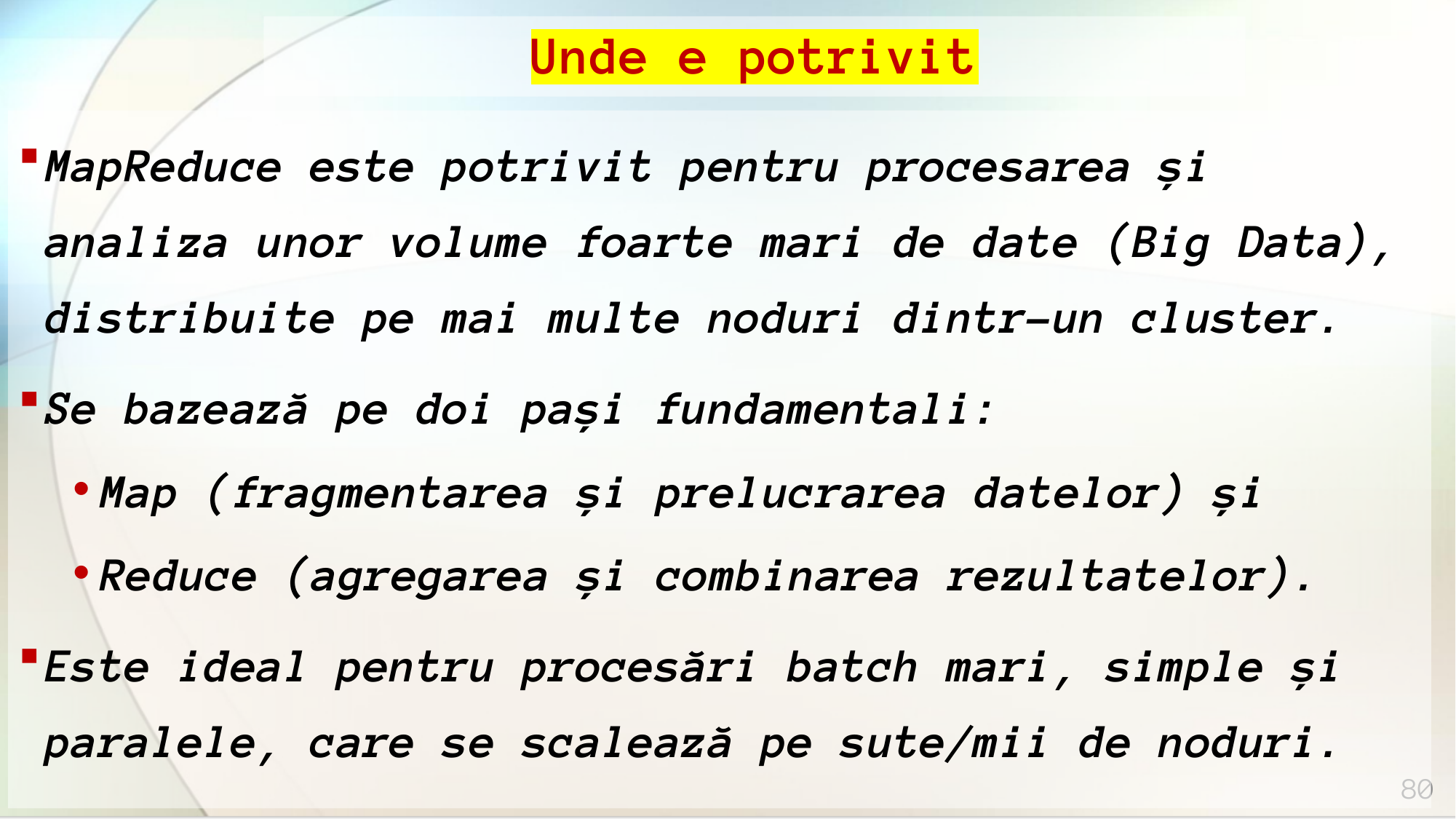

# Unde e potrivit
MapReduce este potrivit pentru procesarea și analiza unor volume foarte mari de date (Big Data), distribuite pe mai multe noduri dintr-un cluster.
Se bazează pe doi pași fundamentali:
Map (fragmentarea și prelucrarea datelor) și
Reduce (agregarea și combinarea rezultatelor).
Este ideal pentru procesări batch mari, simple și paralele, care se scalează pe sute/mii de noduri.
80